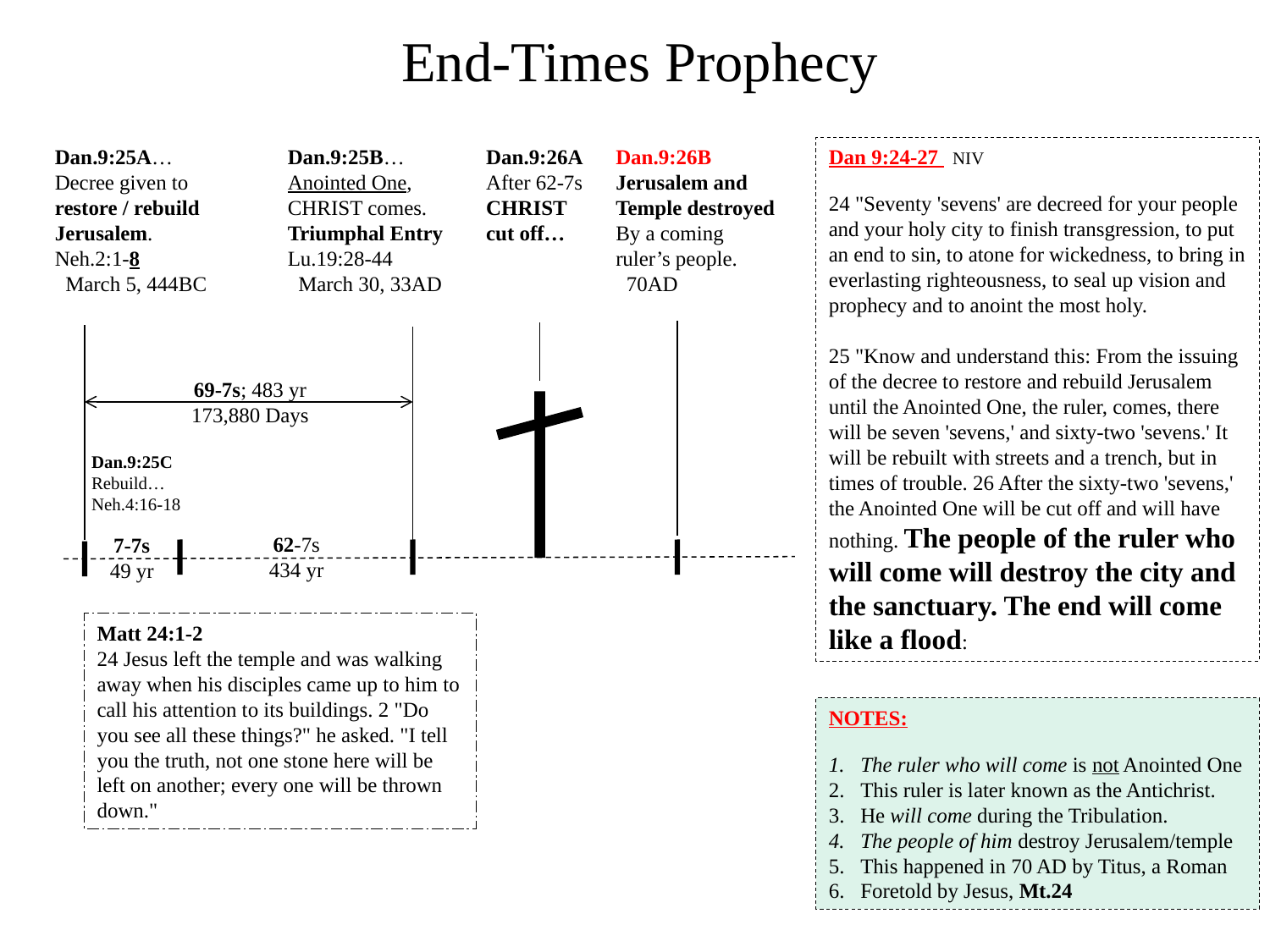

End-Times Prophecy
Dan.9:25A…
Decree given to
restore / rebuild Jerusalem.
Neh.2:1-8
  March 5, 444BC
Dan.9:25B…
Anointed One, CHRIST comes.
Triumphal Entry
Lu.19:28-44
  March 30, 33AD
Dan.9:26A
After 62-7s
CHRIST cut off…
Dan.9:26B
Jerusalem and Temple destroyed
By a coming ruler’s people.
  70AD
Dan 9:24-27   NIV

24 "Seventy 'sevens' are decreed for your people and your holy city to finish transgression, to put an end to sin, to atone for wickedness, to bring in everlasting righteousness, to seal up vision and prophecy and to anoint the most holy.

25 "Know and understand this: From the issuing of the decree to restore and rebuild Jerusalem until the Anointed One, the ruler, comes, there will be seven 'sevens,' and sixty-two 'sevens.' It will be rebuilt with streets and a trench, but in times of trouble. 26 After the sixty-two 'sevens,' the Anointed One will be cut off and will have nothing. The people of the ruler who will come will destroy the city and the sanctuary. The end will come like a flood:
69-7s; 483 yr
173,880 Days

Dan.9:25C Rebuild…
Neh.4:16-18
62-7s
434 yr
7-7s
49 yr

Matt 24:1-2
24 Jesus left the temple and was walking away when his disciples came up to him to call his attention to its buildings. 2 "Do you see all these things?" he asked. "I tell you the truth, not one stone here will be left on another; every one will be thrown down."
NOTES:

The ruler who will come is not Anointed One
This ruler is later known as the Antichrist.
He will come during the Tribulation.
The people of him destroy Jerusalem/temple
This happened in 70 AD by Titus, a Roman
Foretold by Jesus, Mt.24